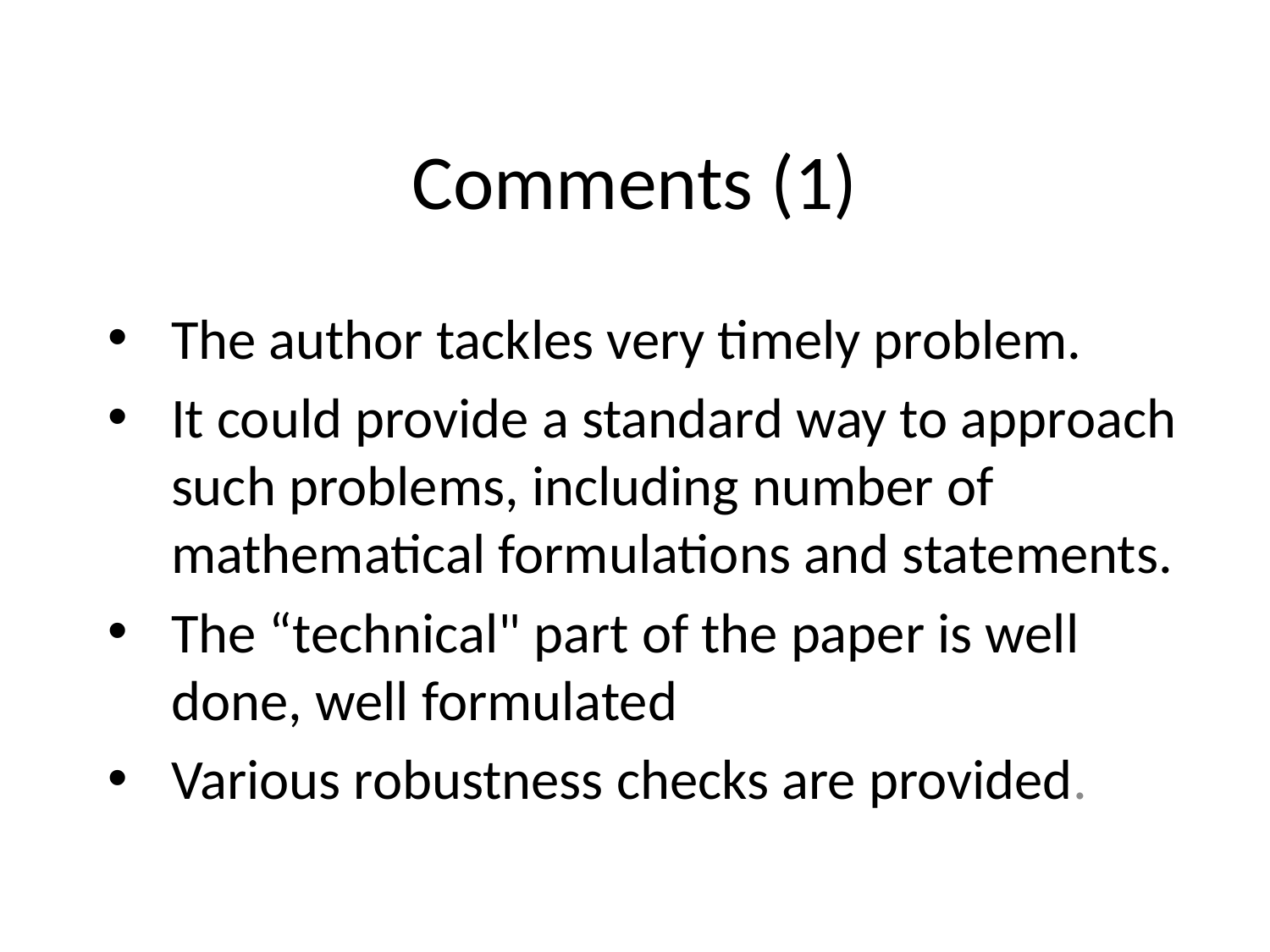

# Comments (1)
The author tackles very timely problem.
It could provide a standard way to approach such problems, including number of mathematical formulations and statements.
The “technical" part of the paper is well done, well formulated
Various robustness checks are provided.